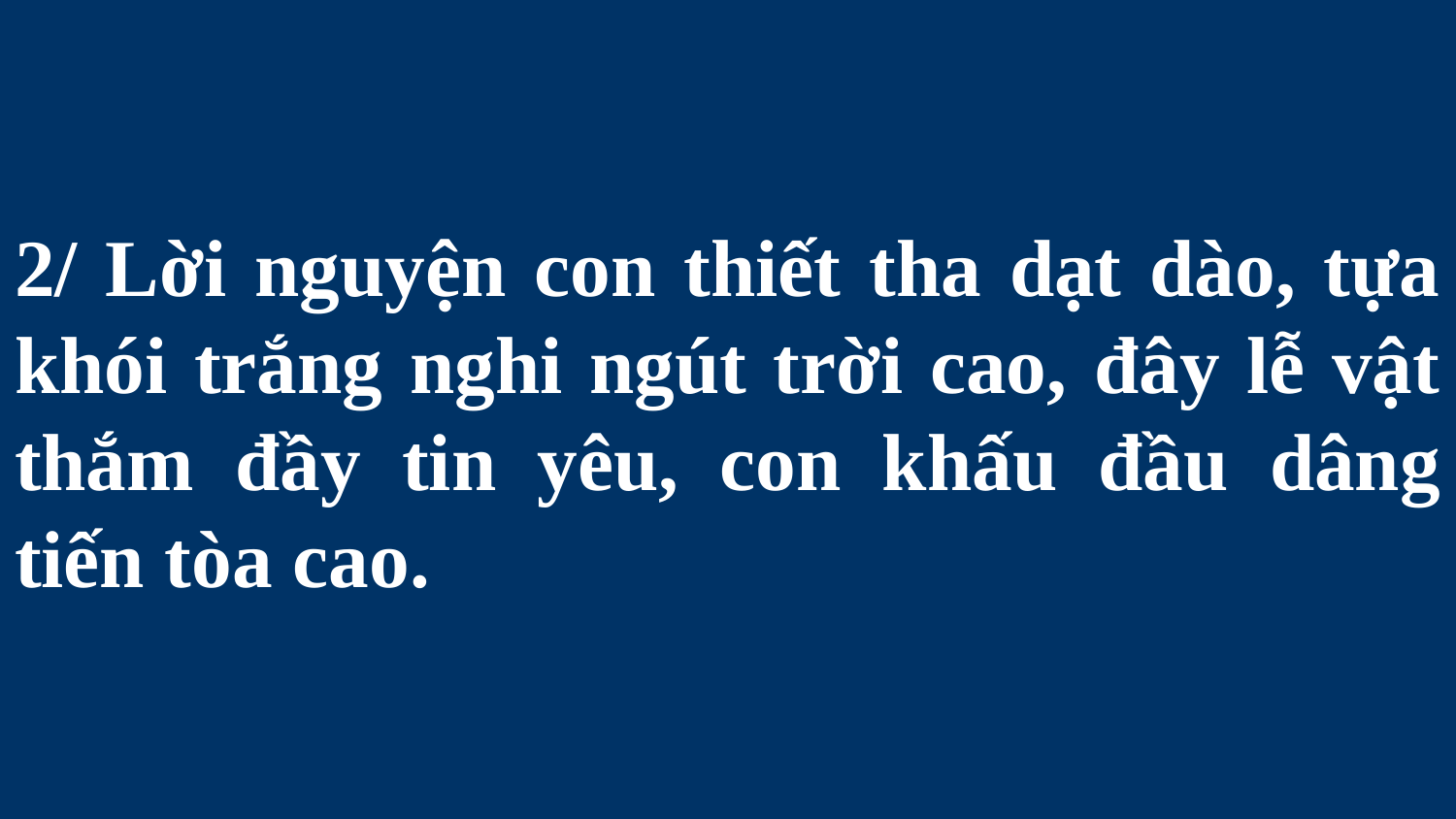

# 2/ Lời nguyện con thiết tha dạt dào, tựa khói trắng nghi ngút trời cao, đây lễ vật thắm đầy tin yêu, con khấu đầu dâng tiến tòa cao.